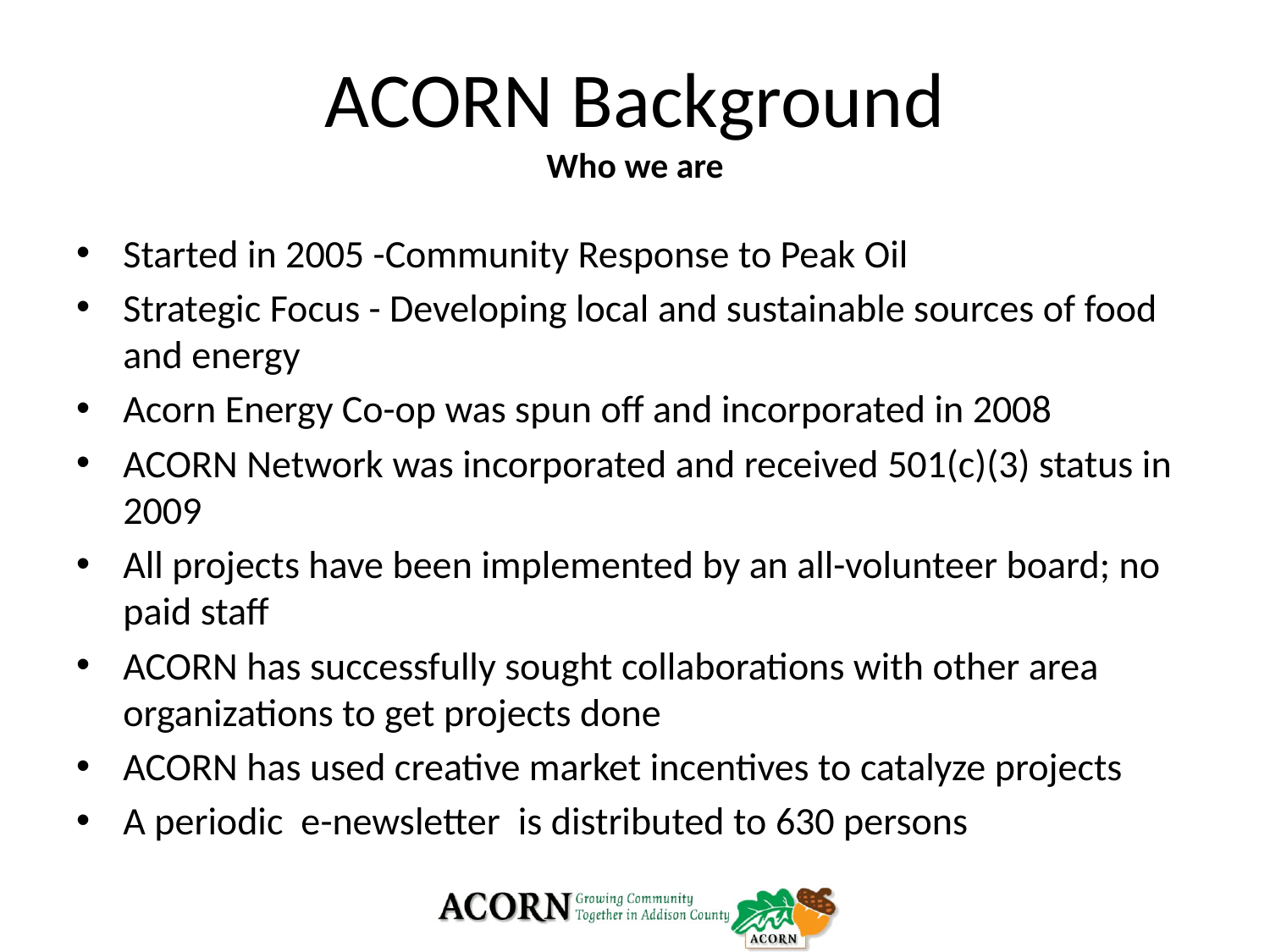

# ACORN Background Who we are
Started in 2005 -Community Response to Peak Oil
Strategic Focus - Developing local and sustainable sources of food and energy
Acorn Energy Co-op was spun off and incorporated in 2008
ACORN Network was incorporated and received 501(c)(3) status in 2009
All projects have been implemented by an all-volunteer board; no paid staff
ACORN has successfully sought collaborations with other area organizations to get projects done
ACORN has used creative market incentives to catalyze projects
A periodic  e-newsletter  is distributed to 630 persons